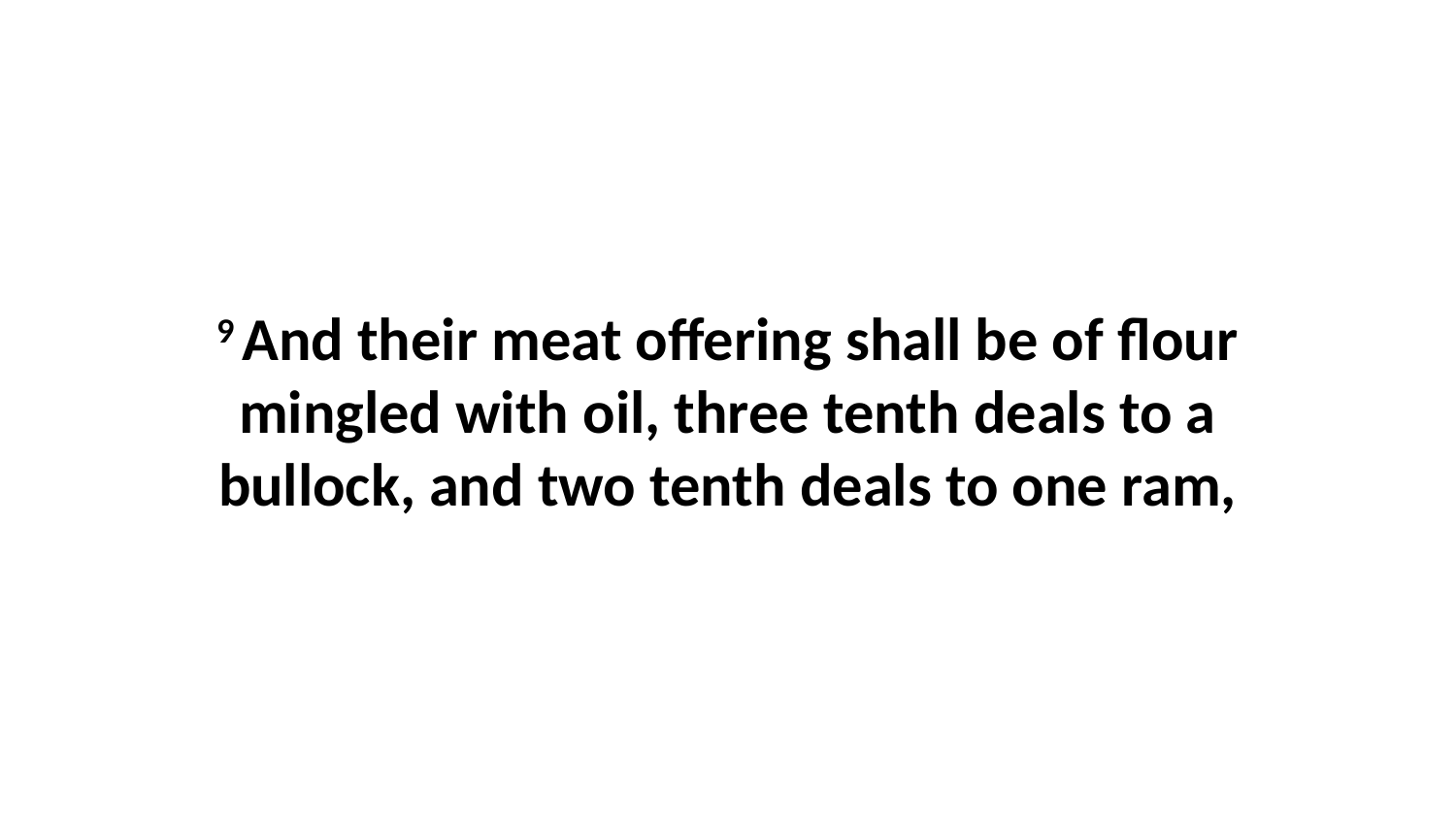

9 And their meat offering shall be of flour mingled with oil, three tenth deals to a bullock, and two tenth deals to one ram,